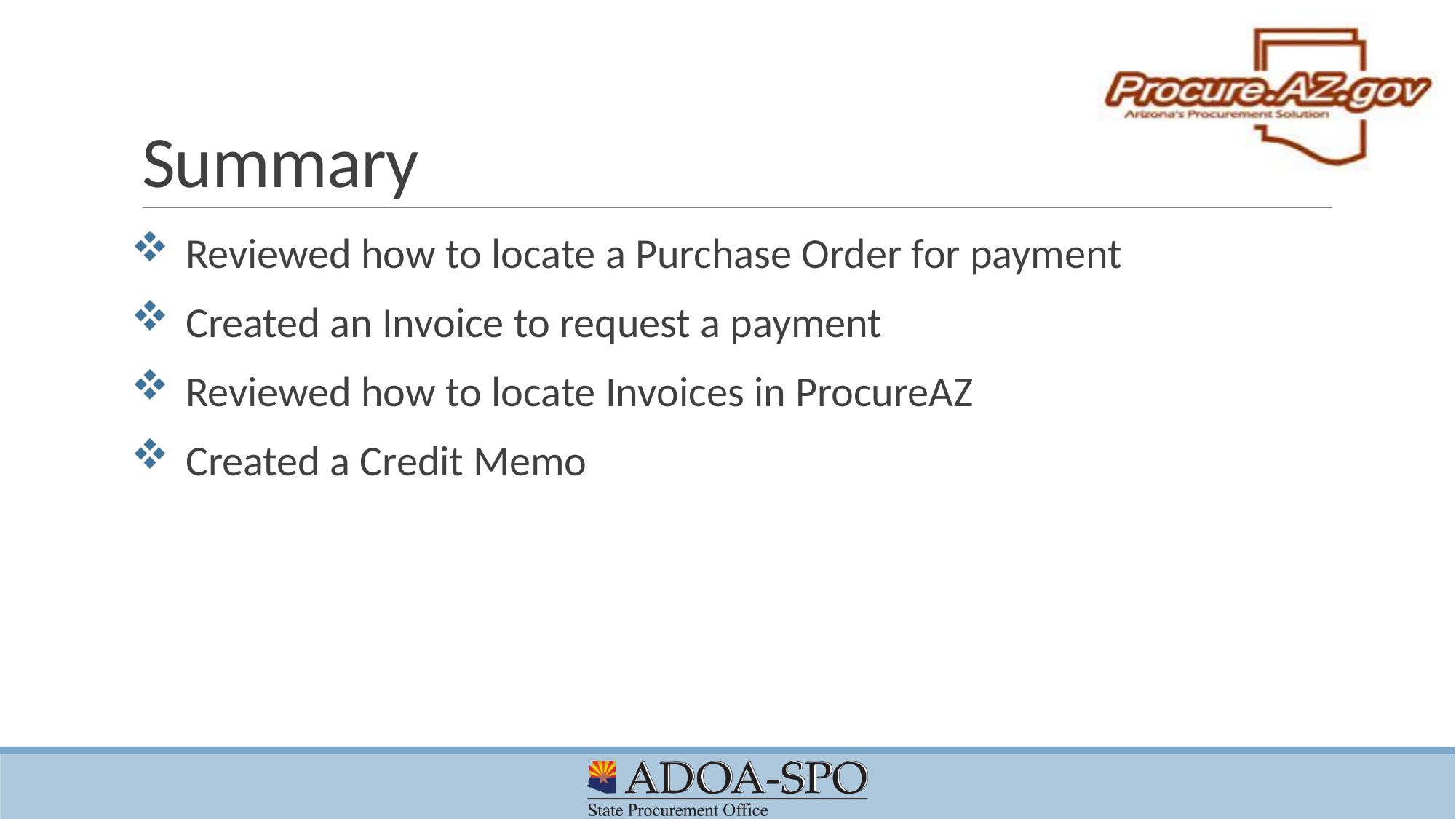

# Summary
Reviewed how to locate a Purchase Order for payment
Created an Invoice to request a payment
Reviewed how to locate Invoices in ProcureAZ
Created a Credit Memo